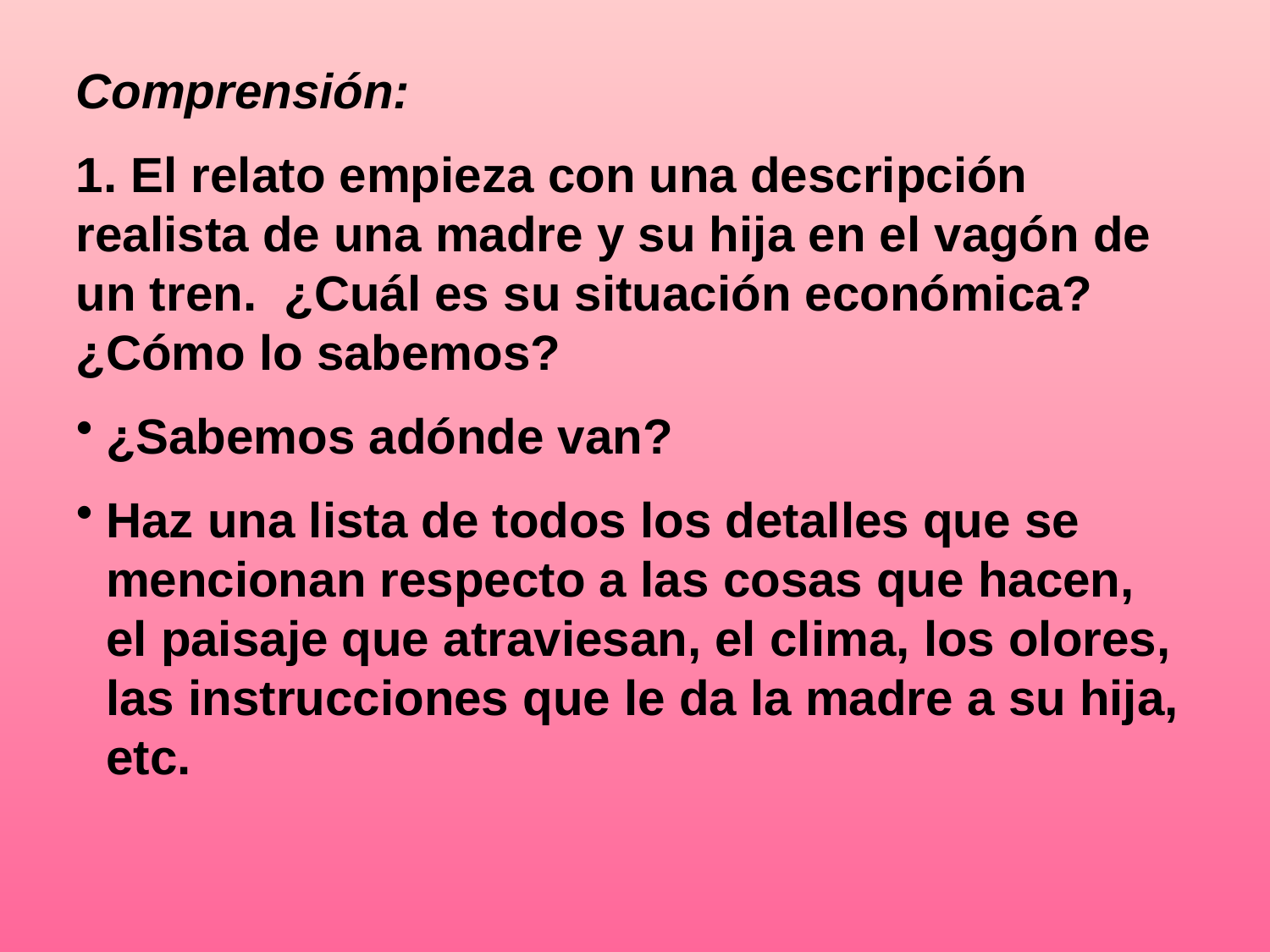

Comprensión:
1. El relato empieza con una descripción realista de una madre y su hija en el vagón de un tren.  ¿Cuál es su situación económica?  ¿Cómo lo sabemos?
¿Sabemos adónde van?
Haz una lista de todos los detalles que se mencionan respecto a las cosas que hacen, el paisaje que atraviesan, el clima, los olores, las instrucciones que le da la madre a su hija, etc.